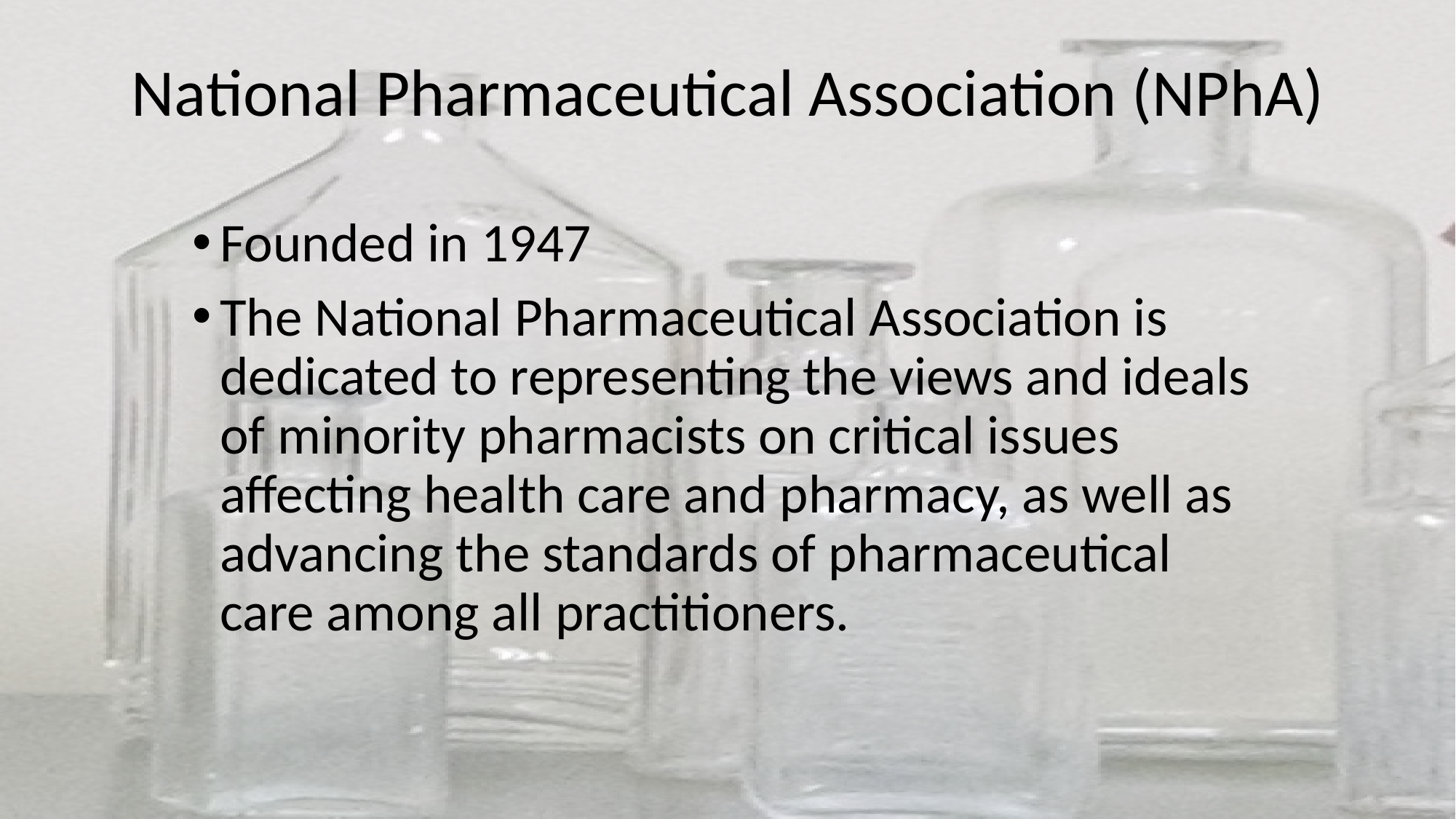

# National Pharmaceutical Association (NPhA)
Founded in 1947
The National Pharmaceutical Association is dedicated to representing the views and ideals of minority pharmacists on critical issues affecting health care and pharmacy, as well as advancing the standards of pharmaceutical care among all practitioners.